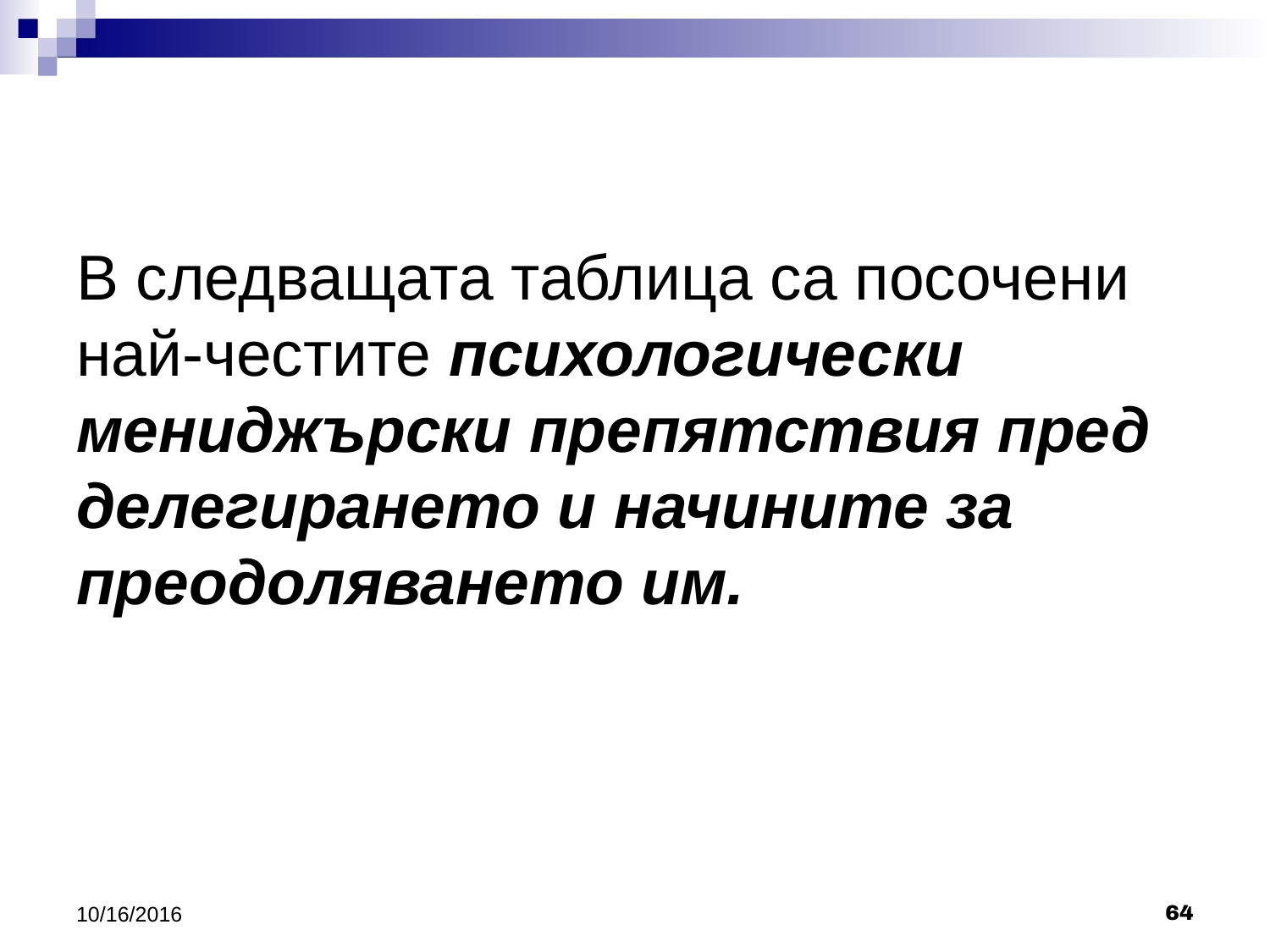

# В следващата таблица са посочени най-честите психологически мениджърски препятствия пред делегирането и начините за преодоляването им.
10/16/2016
64